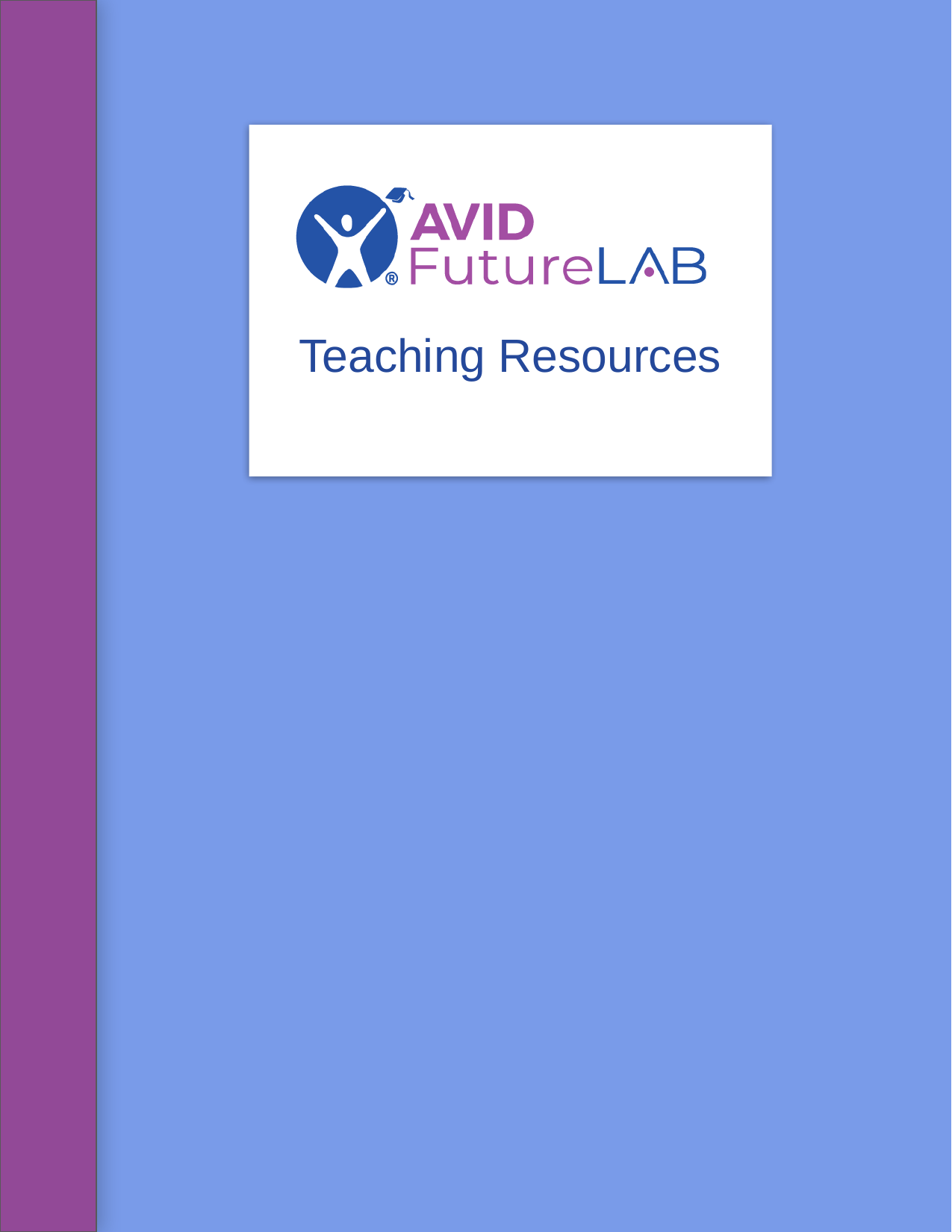

TOC

Design Thinking

Teaching Resources
PBL

Teaching Resources

Career Videos

ETS/ Project Word Wall